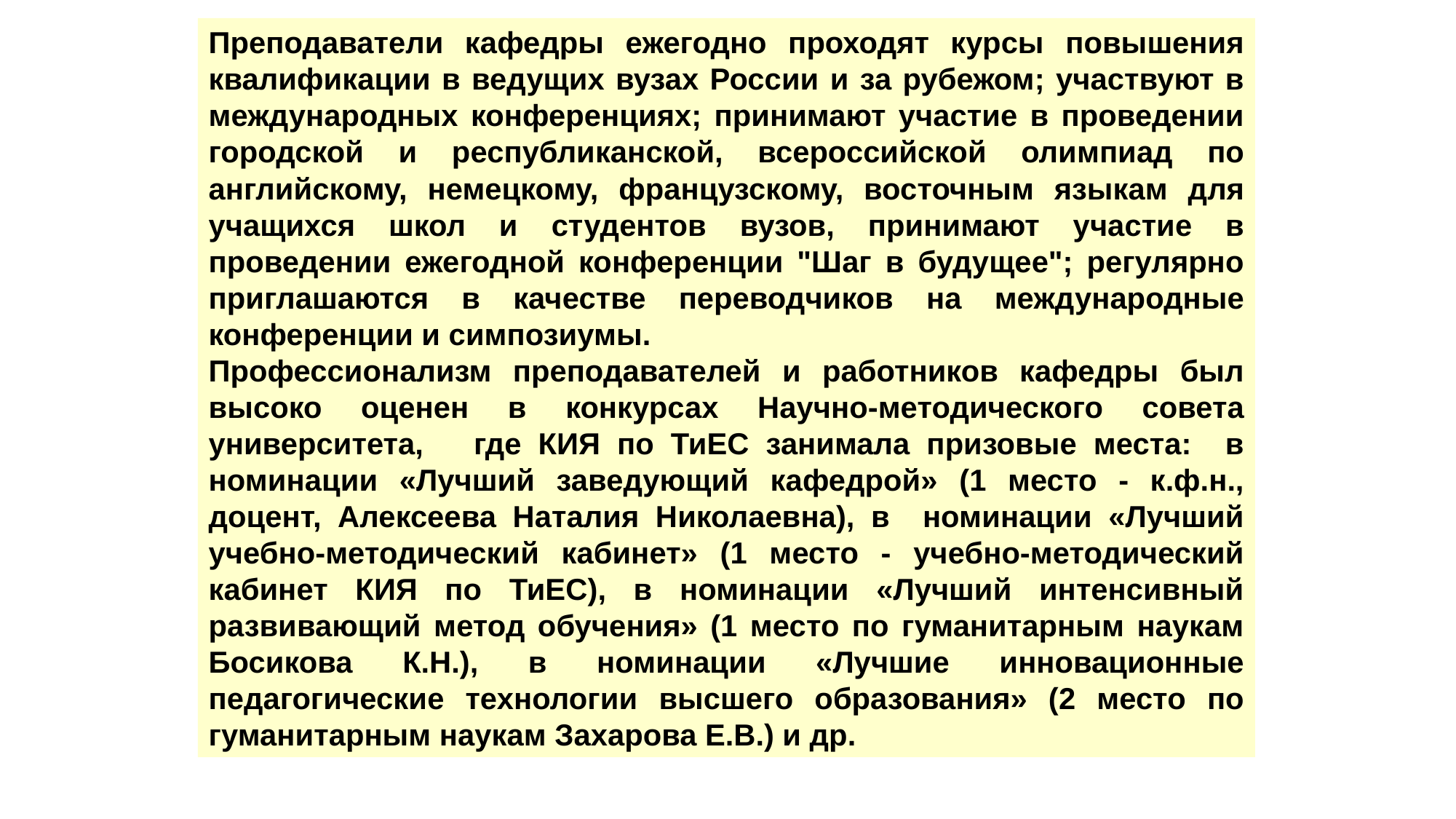

Преподаватели кафедры ежегодно проходят курсы повышения квалификации в ведущих вузах России и за рубежом; участвуют в международных конференциях; принимают участие в проведении городской и республиканской, всероссийской олимпиад по английскому, немецкому, французскому, восточным языкам для учащихся школ и студентов вузов, принимают участие в проведении ежегодной конференции "Шаг в будущее"; регулярно приглашаются в качестве переводчиков на международные конференции и симпозиумы.
Профессионализм преподавателей и работников кафедры был высоко оценен в конкурсах Научно-методического совета университета,   где КИЯ по ТиЕС занимала призовые места:  в номинации «Лучший заведующий кафедрой» (1 место - к.ф.н., доцент, Алексеева Наталия Николаевна), в  номинации «Лучший учебно-методический кабинет» (1 место - учебно-методический кабинет КИЯ по ТиЕС), в номинации «Лучший интенсивный развивающий метод обучения» (1 место по гуманитарным наукам Босикова К.Н.), в номинации «Лучшие инновационные педагогические технологии высшего образования» (2 место по гуманитарным наукам Захарова Е.В.) и др.